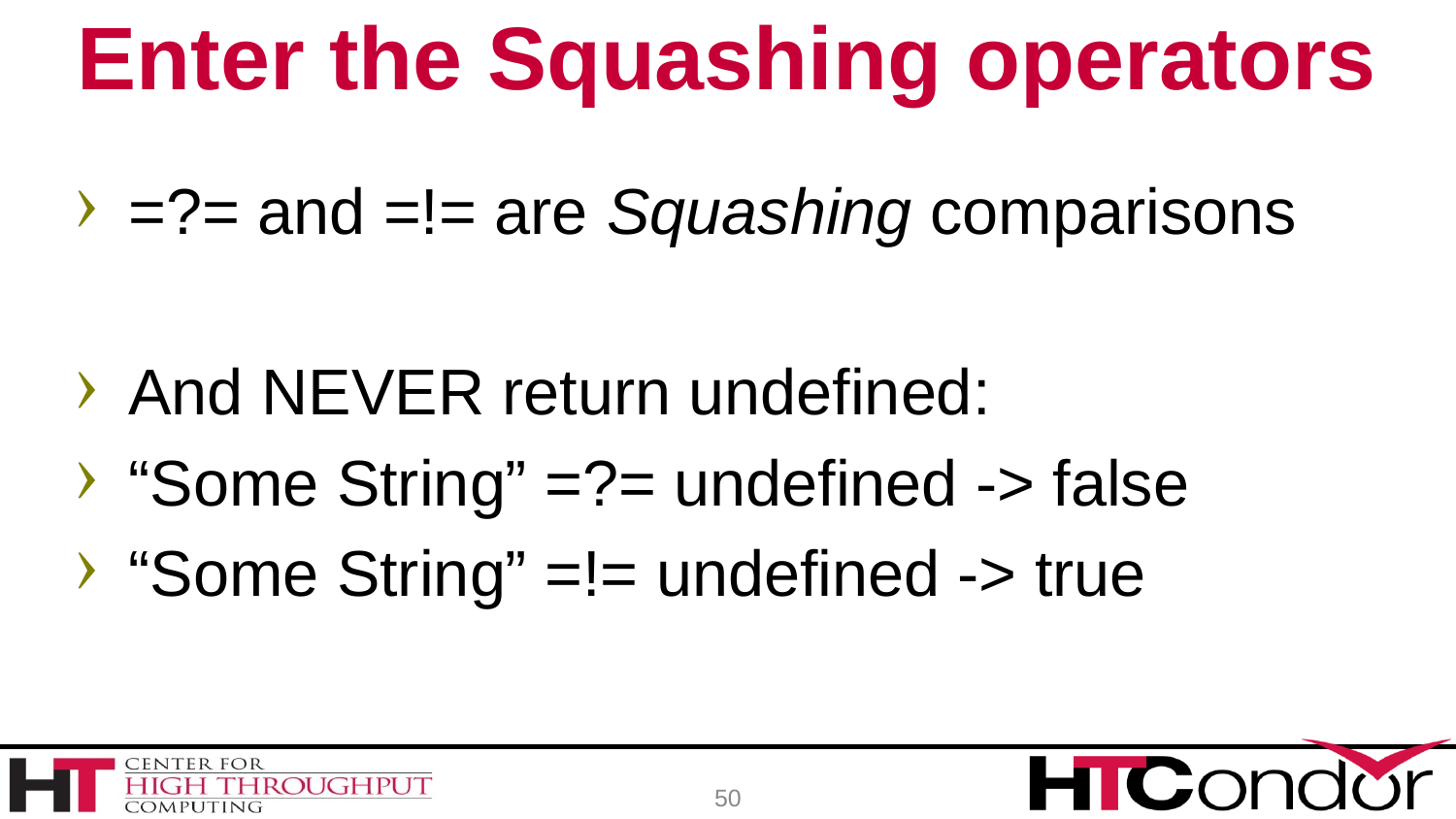

# Enter the Squashing operators
=?= and =!= are Squashing comparisons

And NEVER return undefined:
“Some String” =?= undefined -> false
“Some String” =!= undefined -> true
50